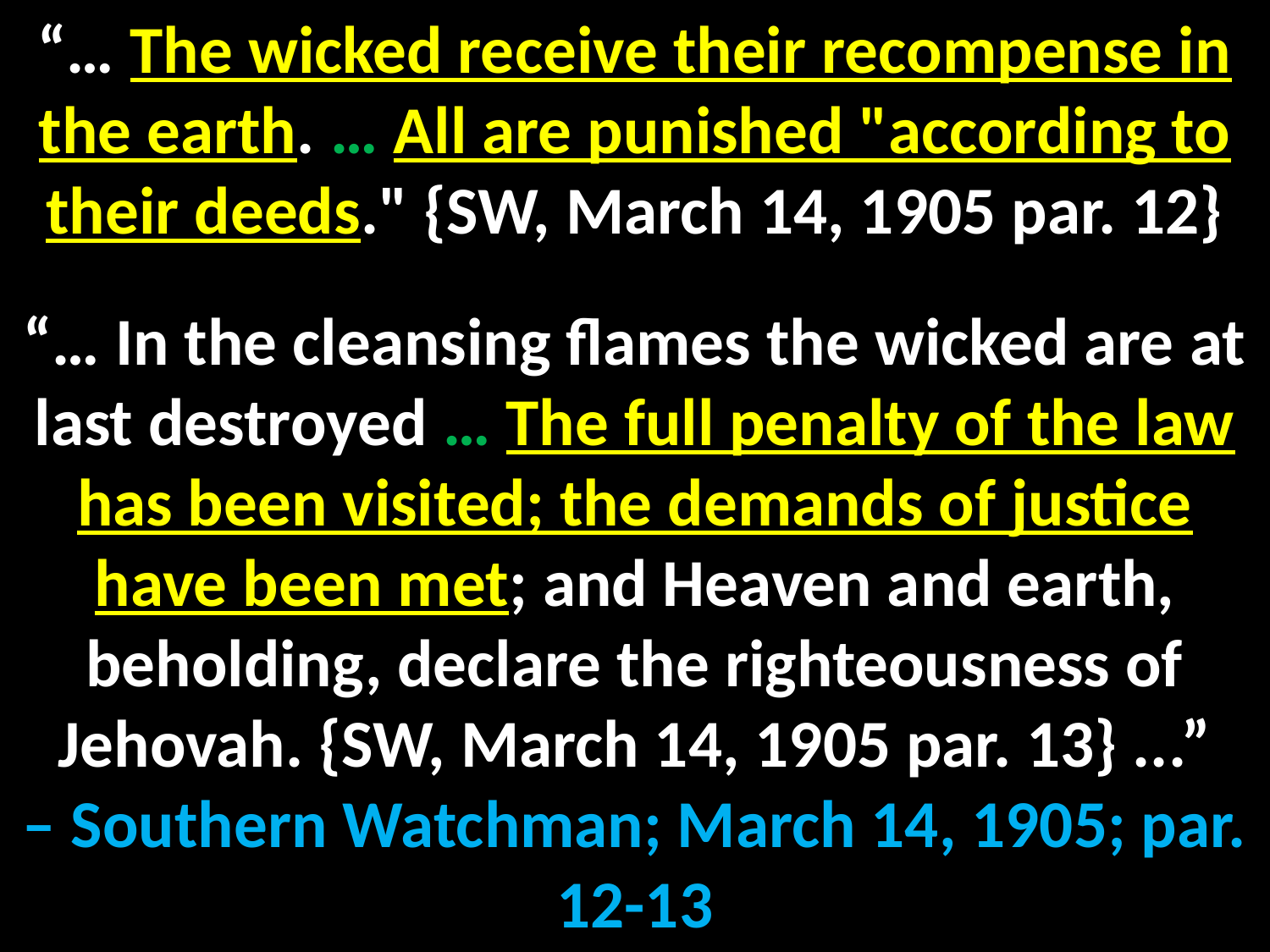

“… The wicked receive their recompense in the earth. … All are punished "according to their deeds." {SW, March 14, 1905 par. 12}

“… In the cleansing flames the wicked are at last destroyed … The full penalty of the law has been visited; the demands of justice have been met; and Heaven and earth, beholding, declare the righteousness of Jehovah. {SW, March 14, 1905 par. 13} ...”
– Southern Watchman; March 14, 1905; par. 12-13